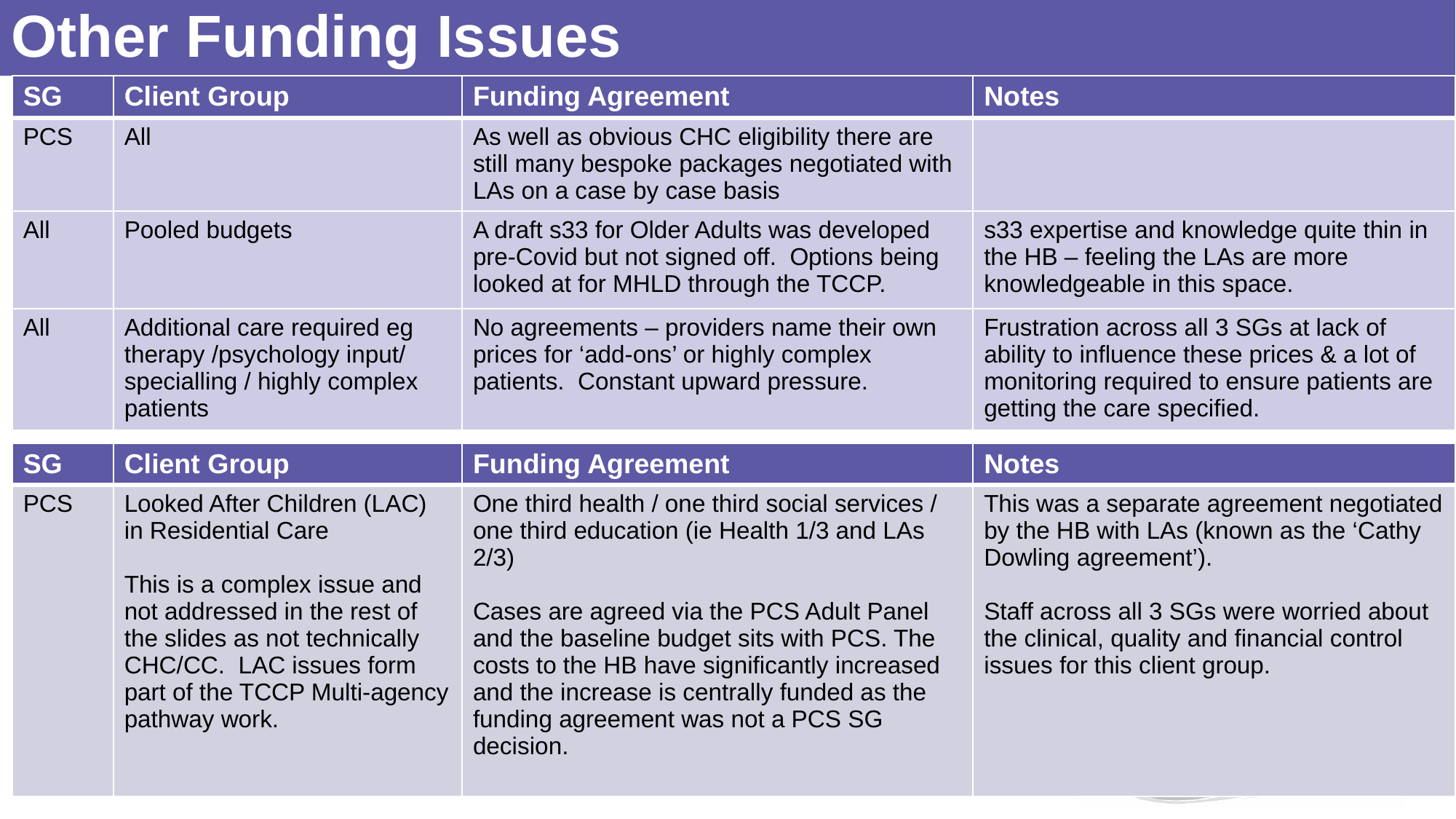

# Other Funding Issues
| SG | Client Group | Funding Agreement | Notes |
| --- | --- | --- | --- |
| PCS | All | As well as obvious CHC eligibility there are still many bespoke packages negotiated with LAs on a case by case basis |  |
| All | Pooled budgets | A draft s33 for Older Adults was developed pre-Covid but not signed off. Options being looked at for MHLD through the TCCP. | s33 expertise and knowledge quite thin in the HB – feeling the LAs are more knowledgeable in this space. |
| All | Additional care required eg therapy /psychology input/ specialling / highly complex patients | No agreements – providers name their own prices for ‘add-ons’ or highly complex patients. Constant upward pressure. | Frustration across all 3 SGs at lack of ability to influence these prices & a lot of monitoring required to ensure patients are getting the care specified. |
| SG | Client Group | Funding Agreement | Notes |
| --- | --- | --- | --- |
| PCS | Looked After Children (LAC) in Residential Care This is a complex issue and not addressed in the rest of the slides as not technically CHC/CC. LAC issues form part of the TCCP Multi-agency pathway work. | One third health / one third social services / one third education (ie Health 1/3 and LAs 2/3) Cases are agreed via the PCS Adult Panel and the baseline budget sits with PCS. The costs to the HB have significantly increased and the increase is centrally funded as the funding agreement was not a PCS SG decision. | This was a separate agreement negotiated by the HB with LAs (known as the ‘Cathy Dowling agreement’). Staff across all 3 SGs were worried about the clinical, quality and financial control issues for this client group. |